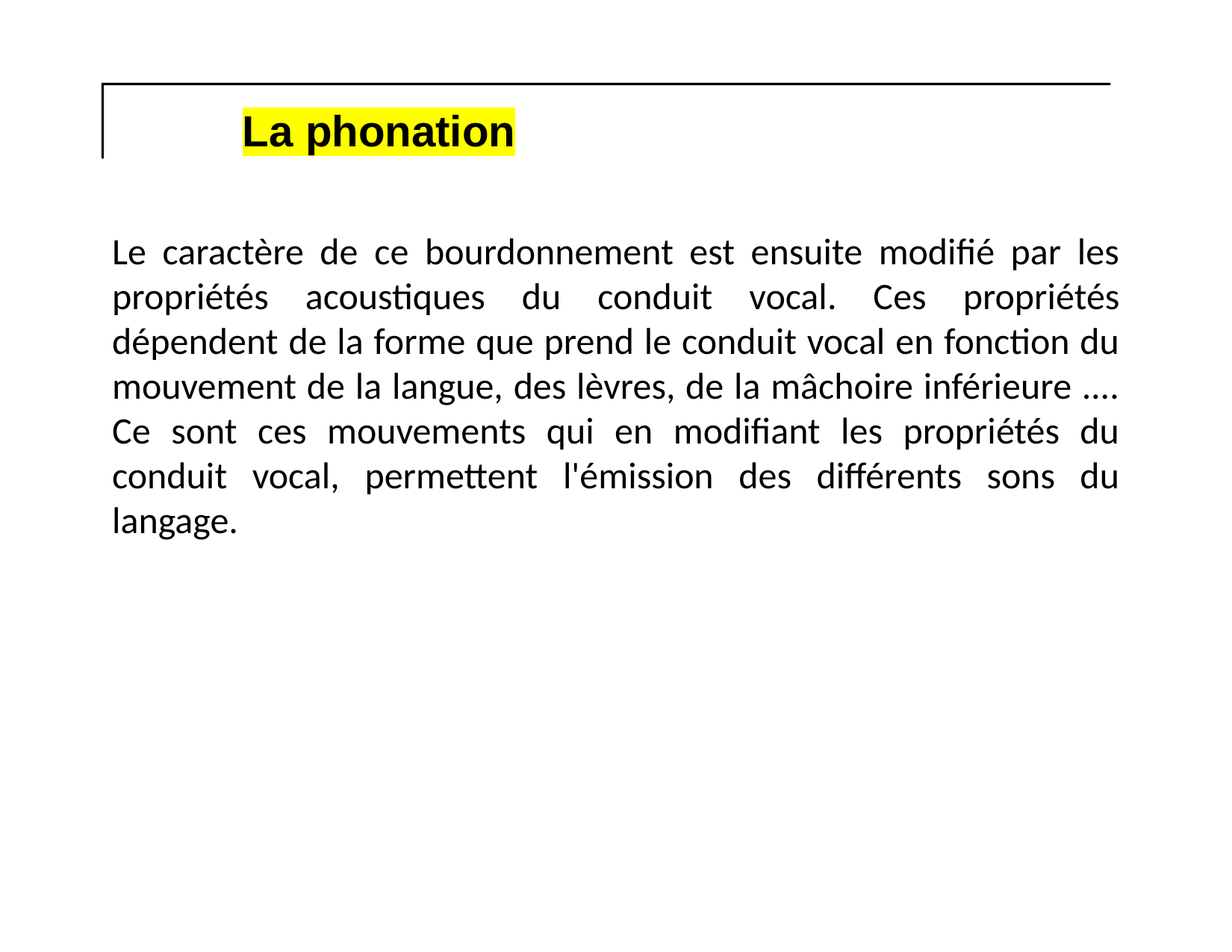

# La phonation
Le caractère de ce bourdonnement est ensuite modifié par les propriétés acoustiques du conduit vocal. Ces propriétés dépendent de la forme que prend le conduit vocal en fonction du mouvement de la langue, des lèvres, de la mâchoire inférieure .... Ce sont ces mouvements qui en modifiant les propriétés du conduit vocal, permettent l'émission des différents sons du langage.